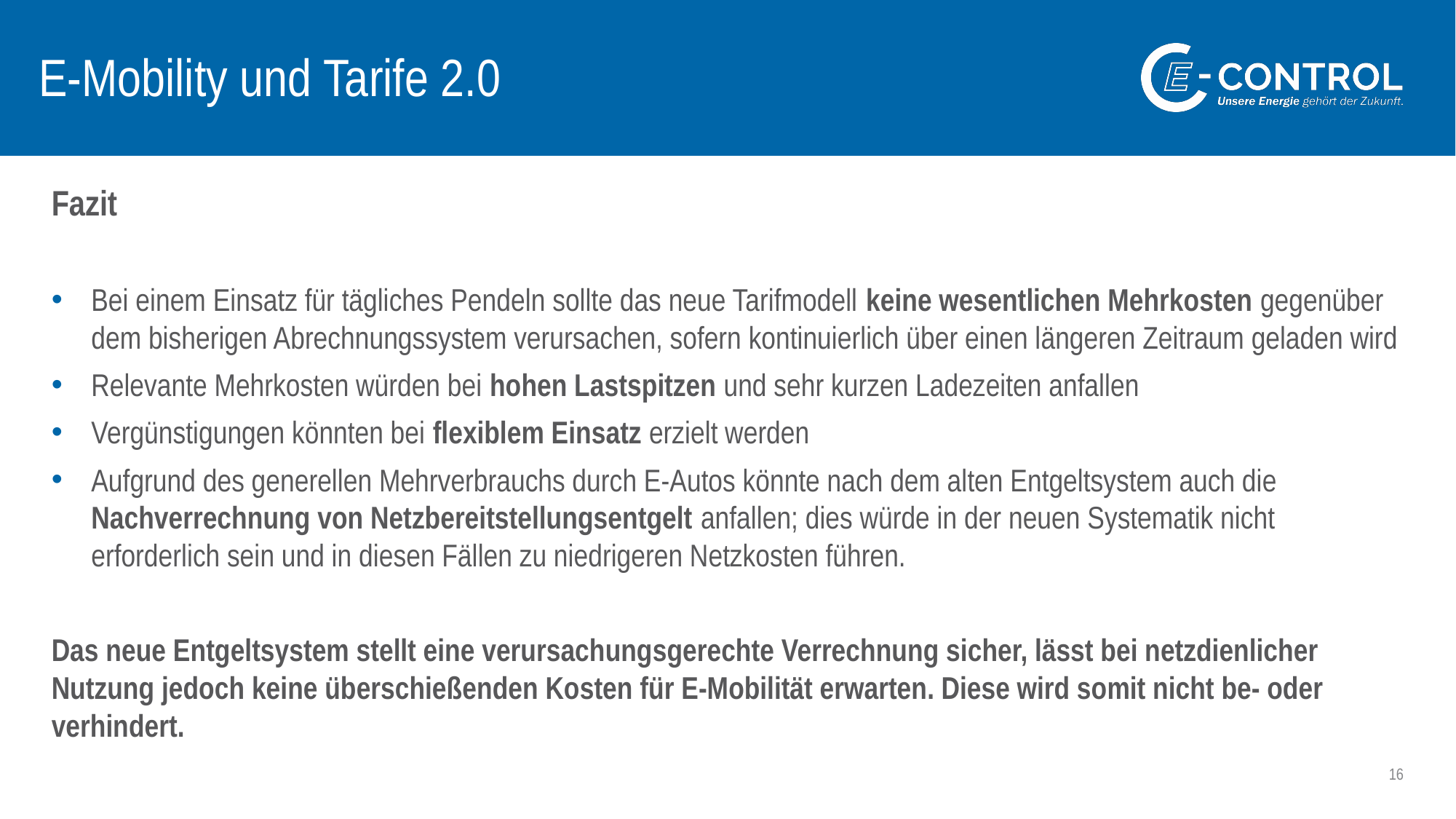

# E-Mobility und Tarife 2.0
Fazit

Bei einem Einsatz für tägliches Pendeln sollte das neue Tarifmodell keine wesentlichen Mehrkosten gegenüber dem bisherigen Abrechnungssystem verursachen, sofern kontinuierlich über einen längeren Zeitraum geladen wird
Relevante Mehrkosten würden bei hohen Lastspitzen und sehr kurzen Ladezeiten anfallen
Vergünstigungen könnten bei flexiblem Einsatz erzielt werden
Aufgrund des generellen Mehrverbrauchs durch E-Autos könnte nach dem alten Entgeltsystem auch die Nachverrechnung von Netzbereitstellungsentgelt anfallen; dies würde in der neuen Systematik nicht erforderlich sein und in diesen Fällen zu niedrigeren Netzkosten führen.

Das neue Entgeltsystem stellt eine verursachungsgerechte Verrechnung sicher, lässt bei netzdienlicher Nutzung jedoch keine überschießenden Kosten für E-Mobilität erwarten. Diese wird somit nicht be- oder verhindert.

16